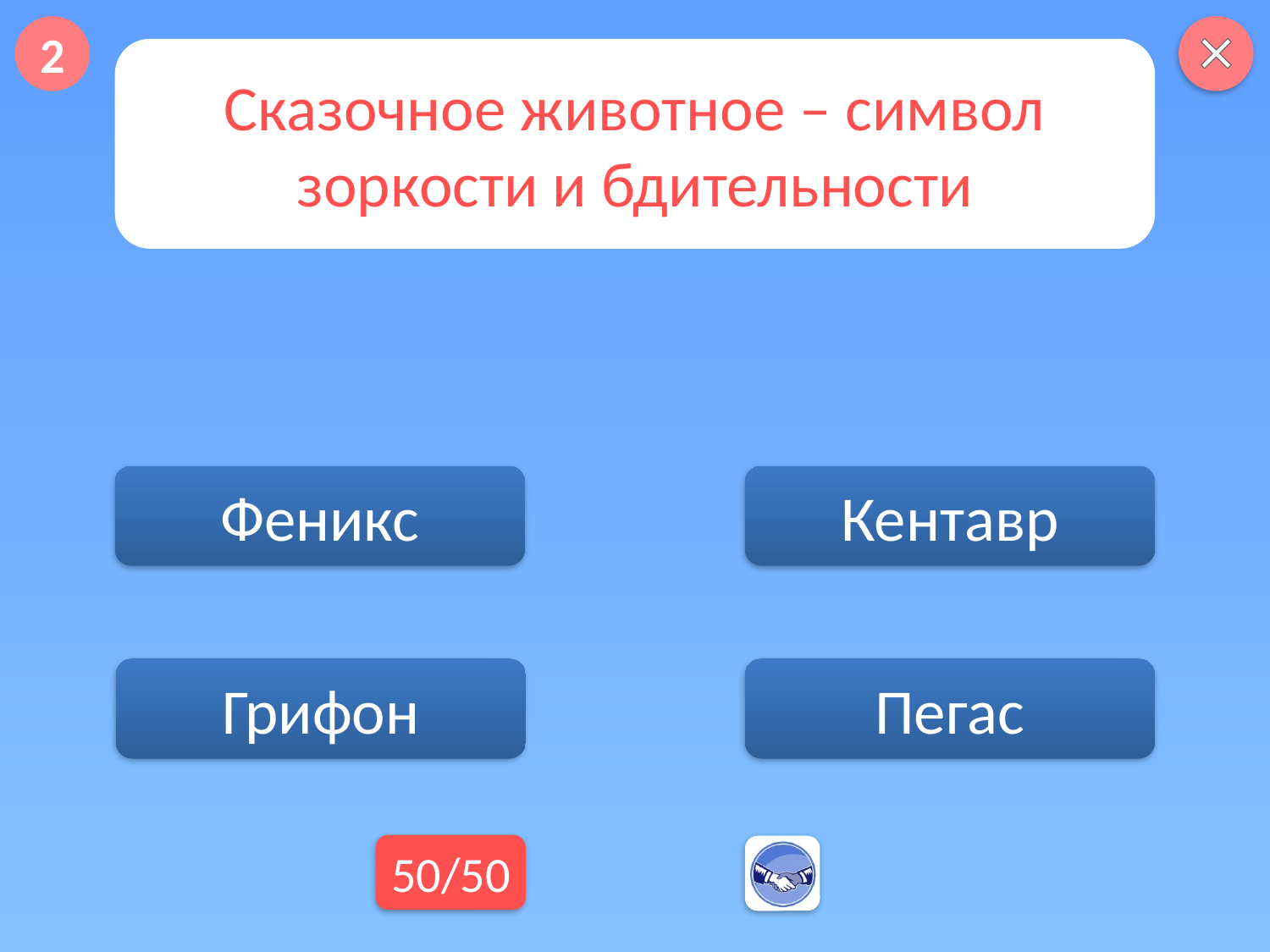

2
Сказочное животное – символ зоркости и бдительности
Феникс
Кентавр
Пегас
Грифон
50/50